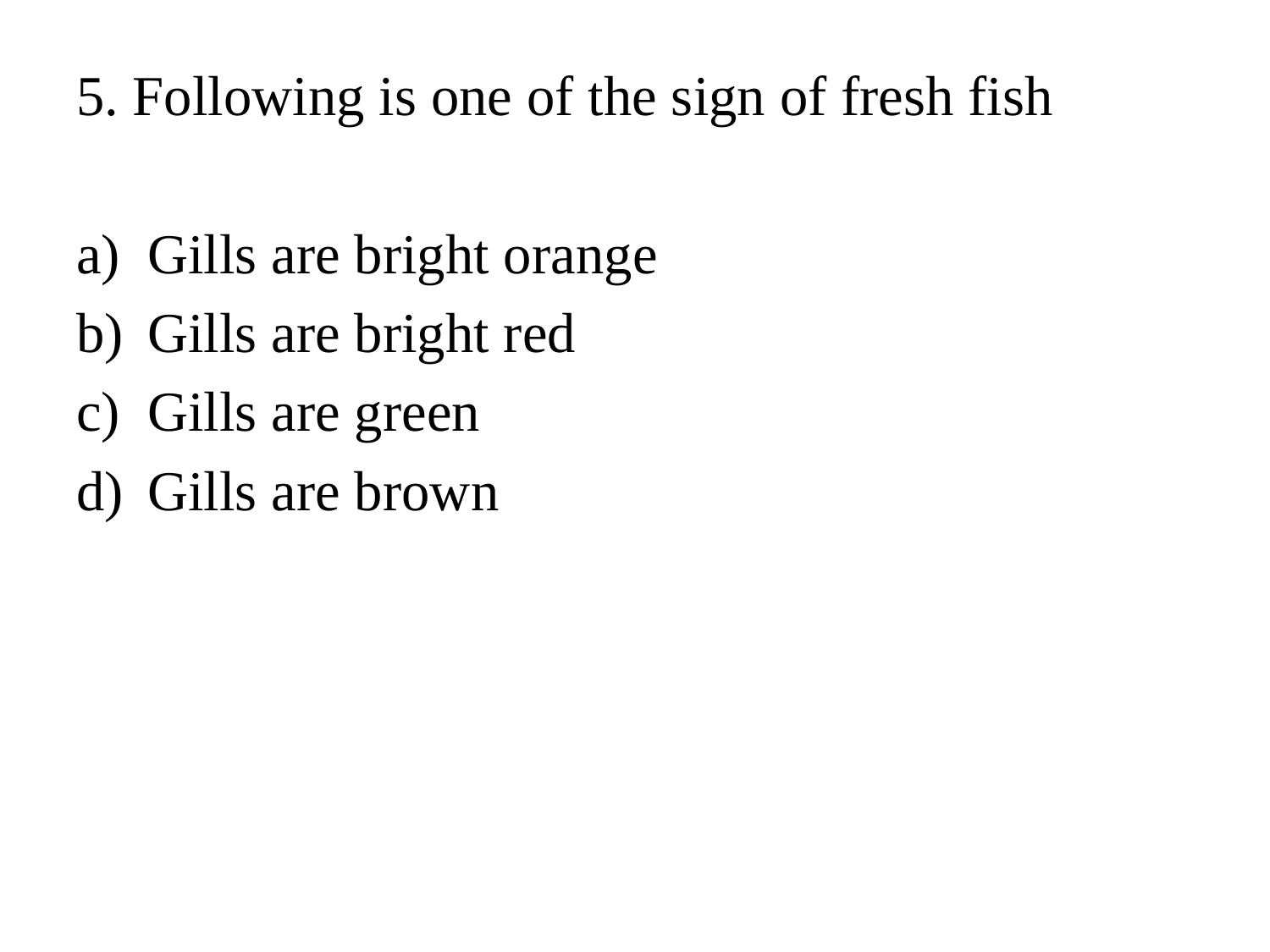

#
5. Following is one of the sign of fresh fish

Gills are bright orange
Gills are bright red
Gills are green
Gills are brown